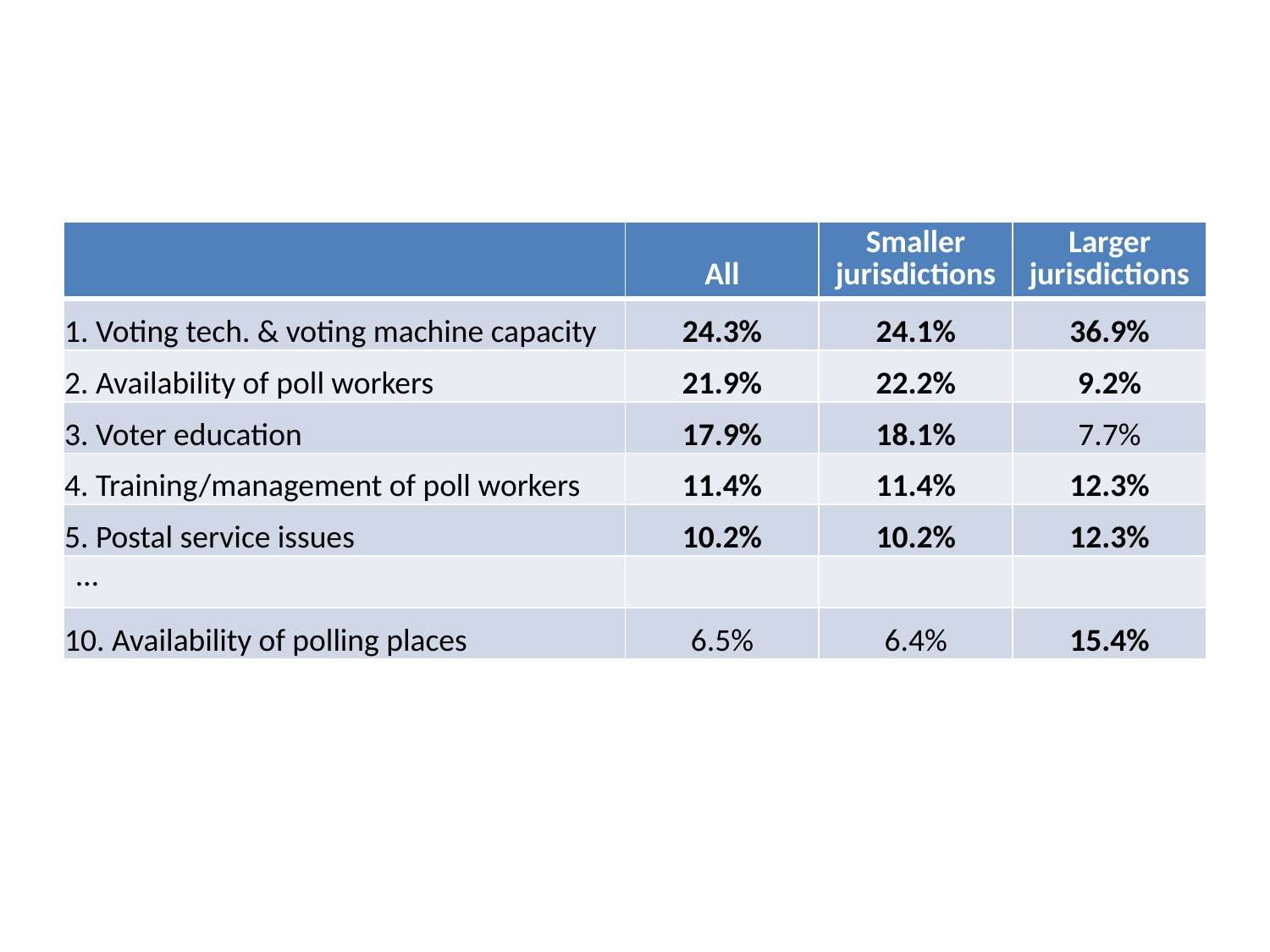

#

|  | All | Smaller jurisdictions | Larger jurisdictions |
| --- | --- | --- | --- |
| 1. Voting tech. & voting machine capacity | 24.3% | 24.1% | 36.9% |
| 2. Availability of poll workers | 21.9% | 22.2% | 9.2% |
| 3. Voter education | 17.9% | 18.1% | 7.7% |
| 4. Training/management of poll workers | 11.4% | 11.4% | 12.3% |
| 5. Postal service issues | 10.2% | 10.2% | 12.3% |
| … |  |  |  |
| 10. Availability of polling places | 6.5% | 6.4% | 15.4% |